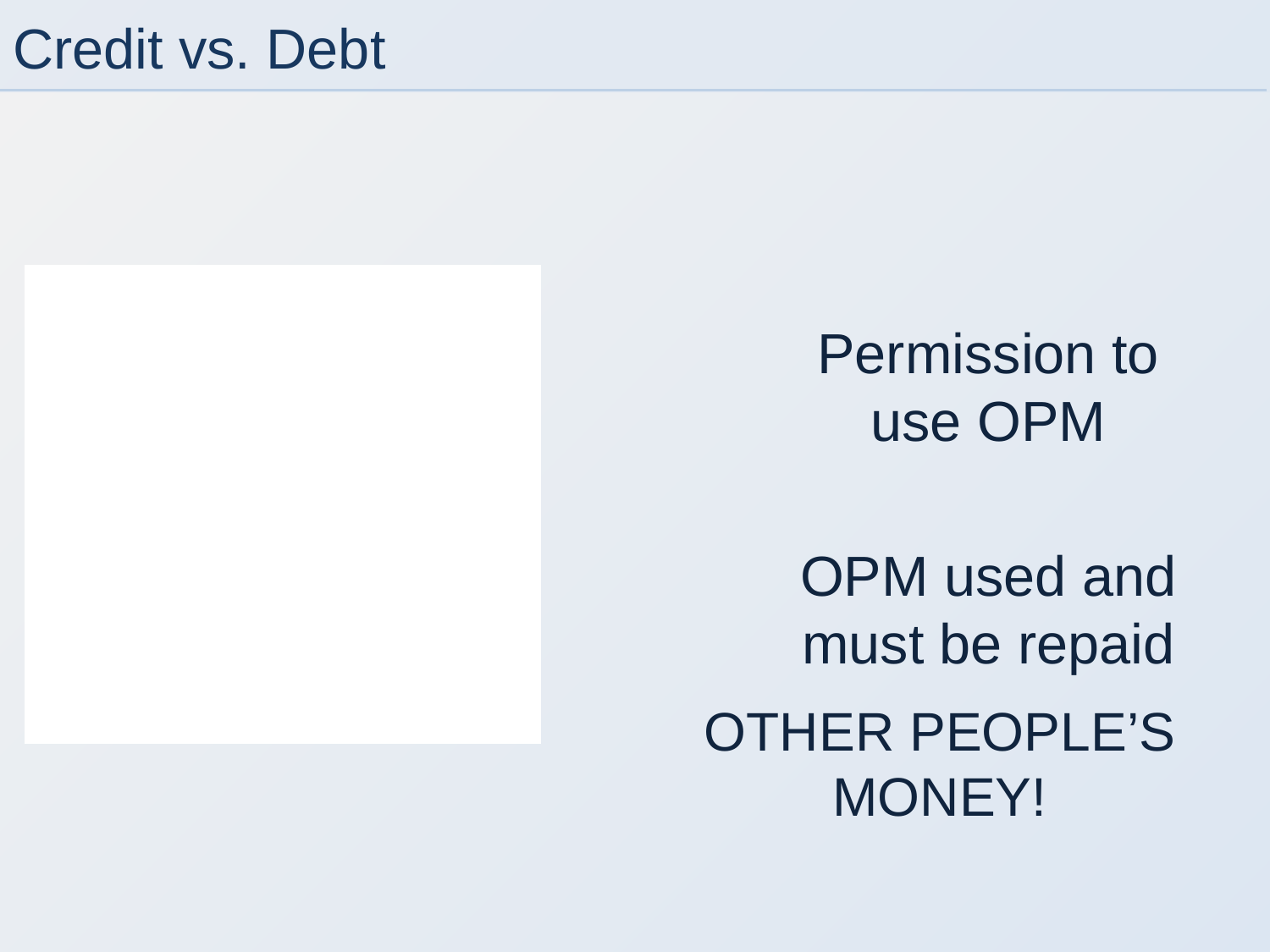

# Credit vs. Debt

CREDIT
 Permission to
use OPM
DEBT
OPM used and must be repaid

OTHER PEOPLE’S MONEY!